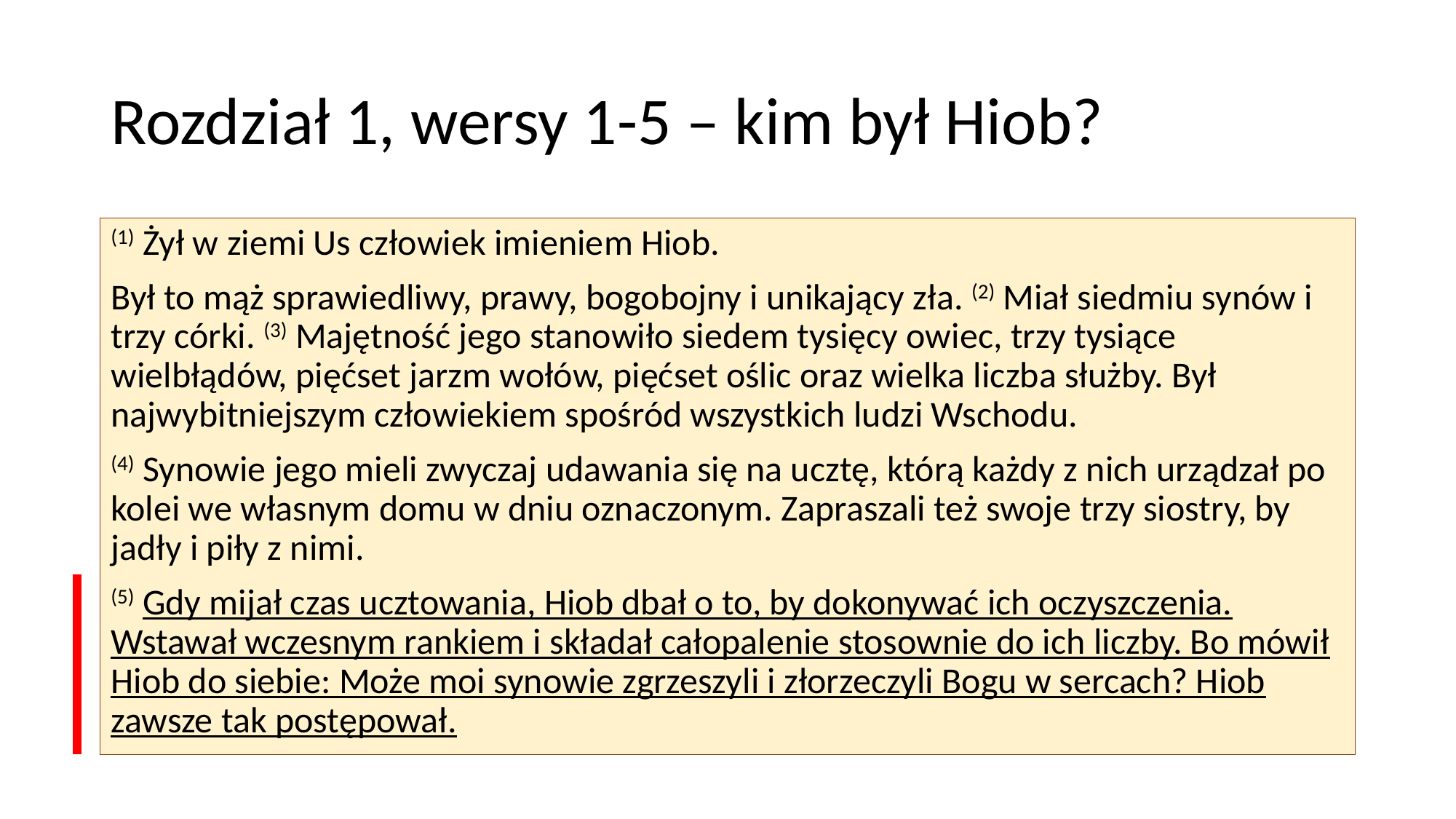

# Rozdział 1, wersy 1-5 – kim był Hiob?
(1) Żył w ziemi Us człowiek imieniem Hiob.
Był to mąż sprawiedliwy, prawy, bogobojny i unikający zła. (2) Miał siedmiu synów i trzy córki. (3) Majętność jego stanowiło siedem tysięcy owiec, trzy tysiące wielbłądów, pięćset jarzm wołów, pięćset oślic oraz wielka liczba służby. Był najwybitniejszym człowiekiem spośród wszystkich ludzi Wschodu.
(4) Synowie jego mieli zwyczaj udawania się na ucztę, którą każdy z nich urządzał po kolei we własnym domu w dniu oznaczonym. Zapraszali też swoje trzy siostry, by jadły i piły z nimi.
(5) Gdy mijał czas ucztowania, Hiob dbał o to, by dokonywać ich oczyszczenia. Wstawał wczesnym rankiem i składał całopalenie stosownie do ich liczby. Bo mówił Hiob do siebie: Może moi synowie zgrzeszyli i złorzeczyli Bogu w sercach? Hiob zawsze tak postępował.